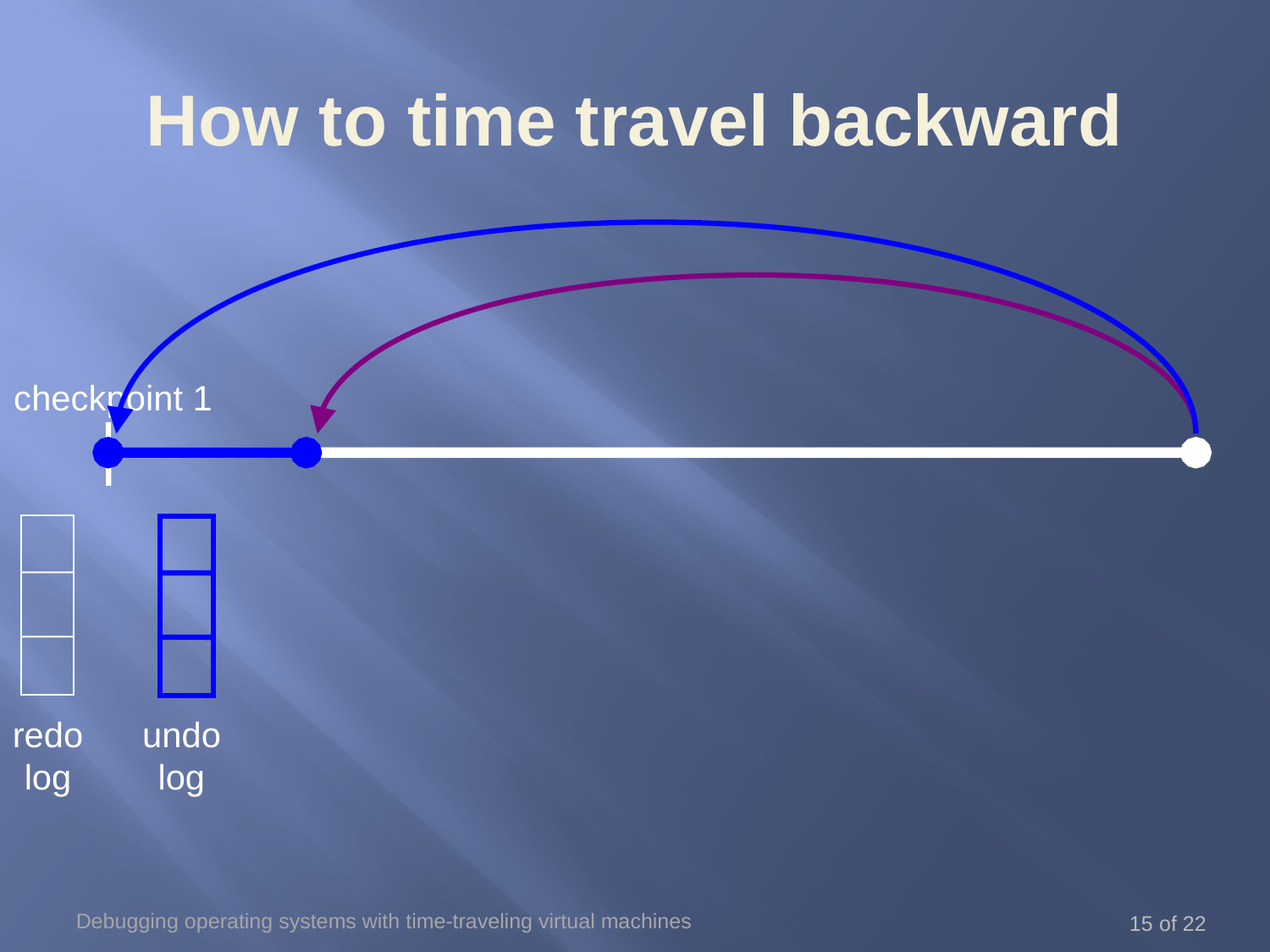

# How to time travel backward

checkpoint 1

redo
log
undo
log
Debugging operating systems with time-traveling virtual machines
15 of 22